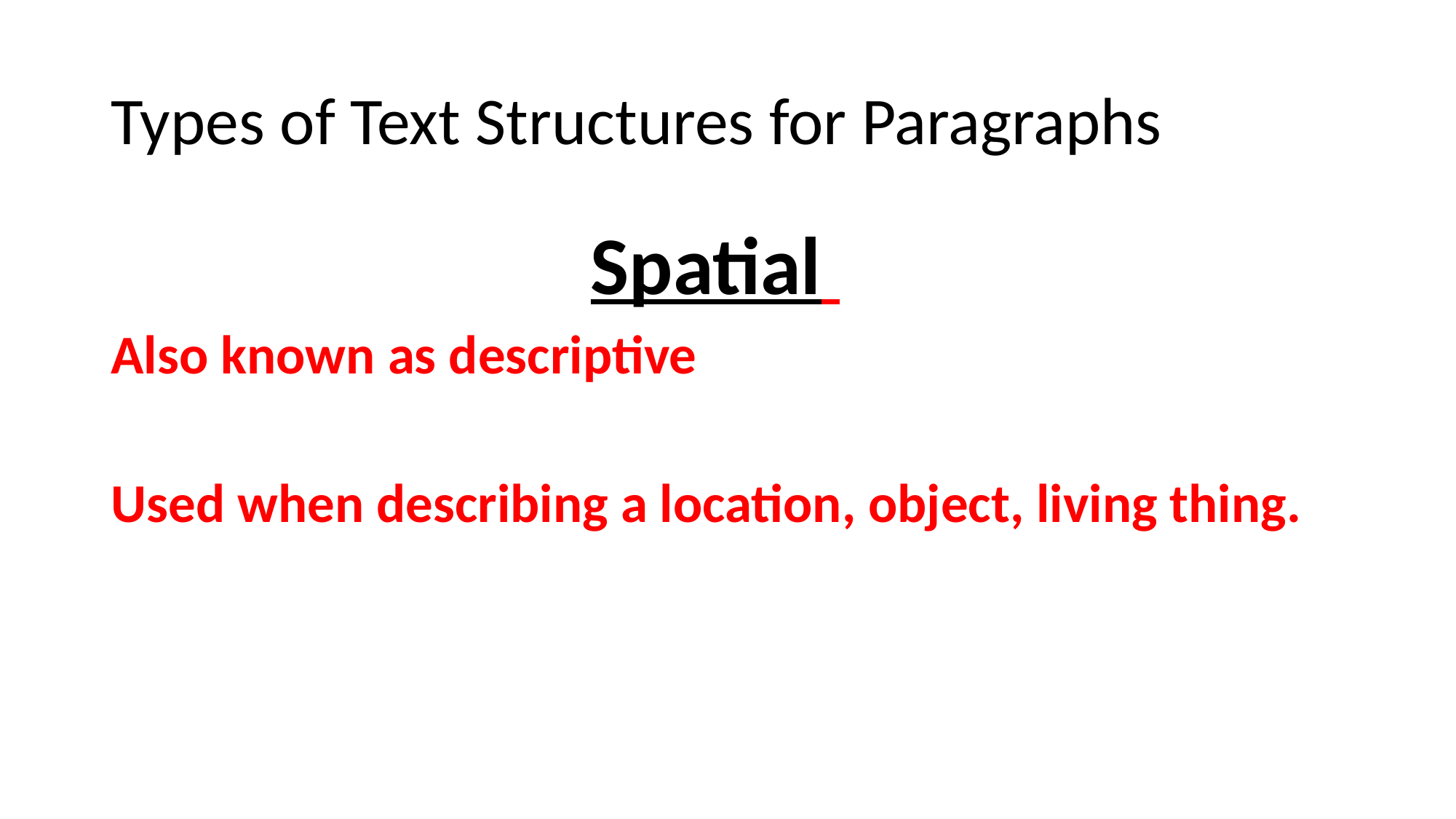

# Types of Text Structures for Paragraphs
Spatial
Also known as descriptive

Used when describing a location, object, living thing.